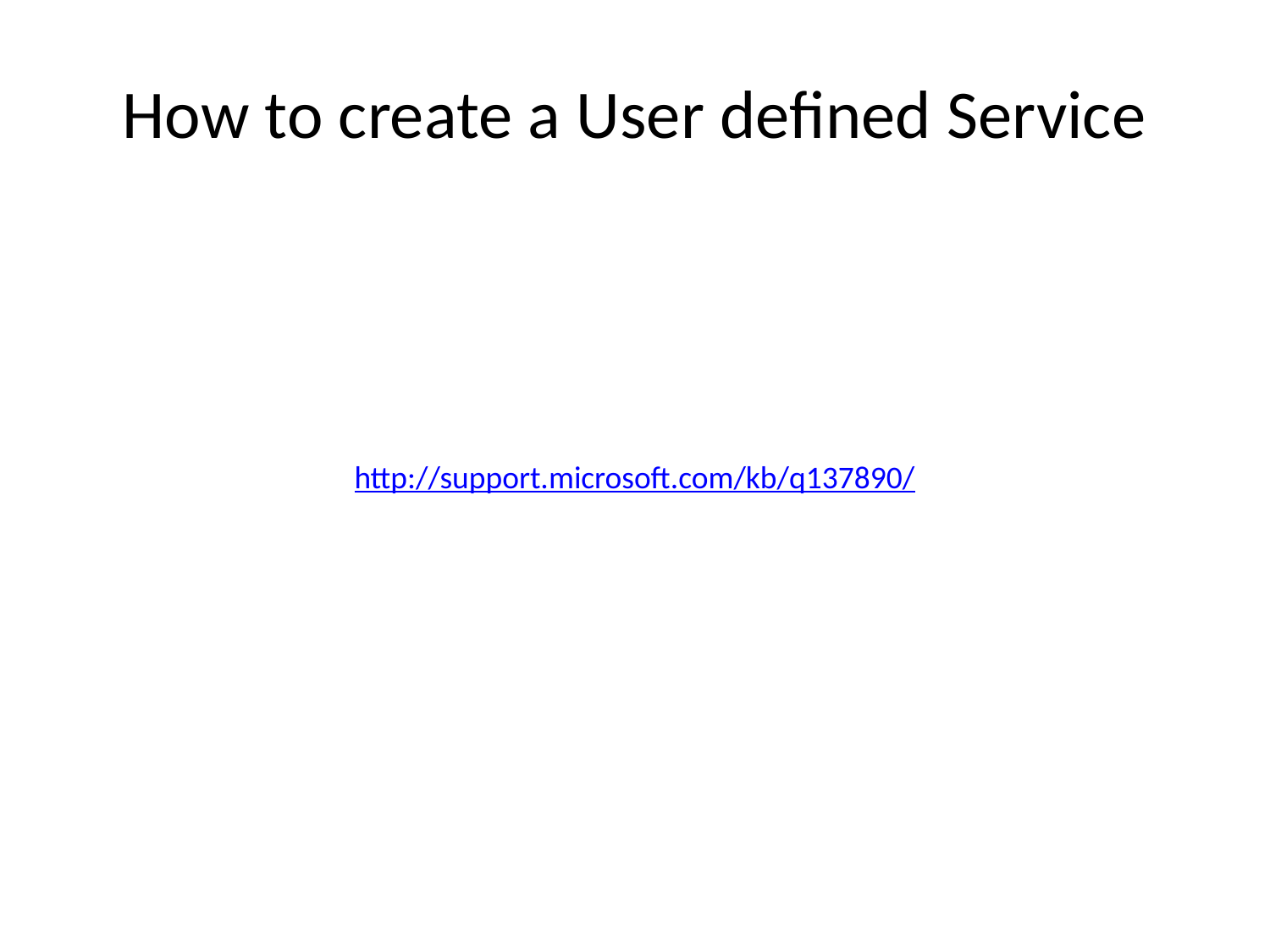

# How to create a User defined Service
http://support.microsoft.com/kb/q137890/